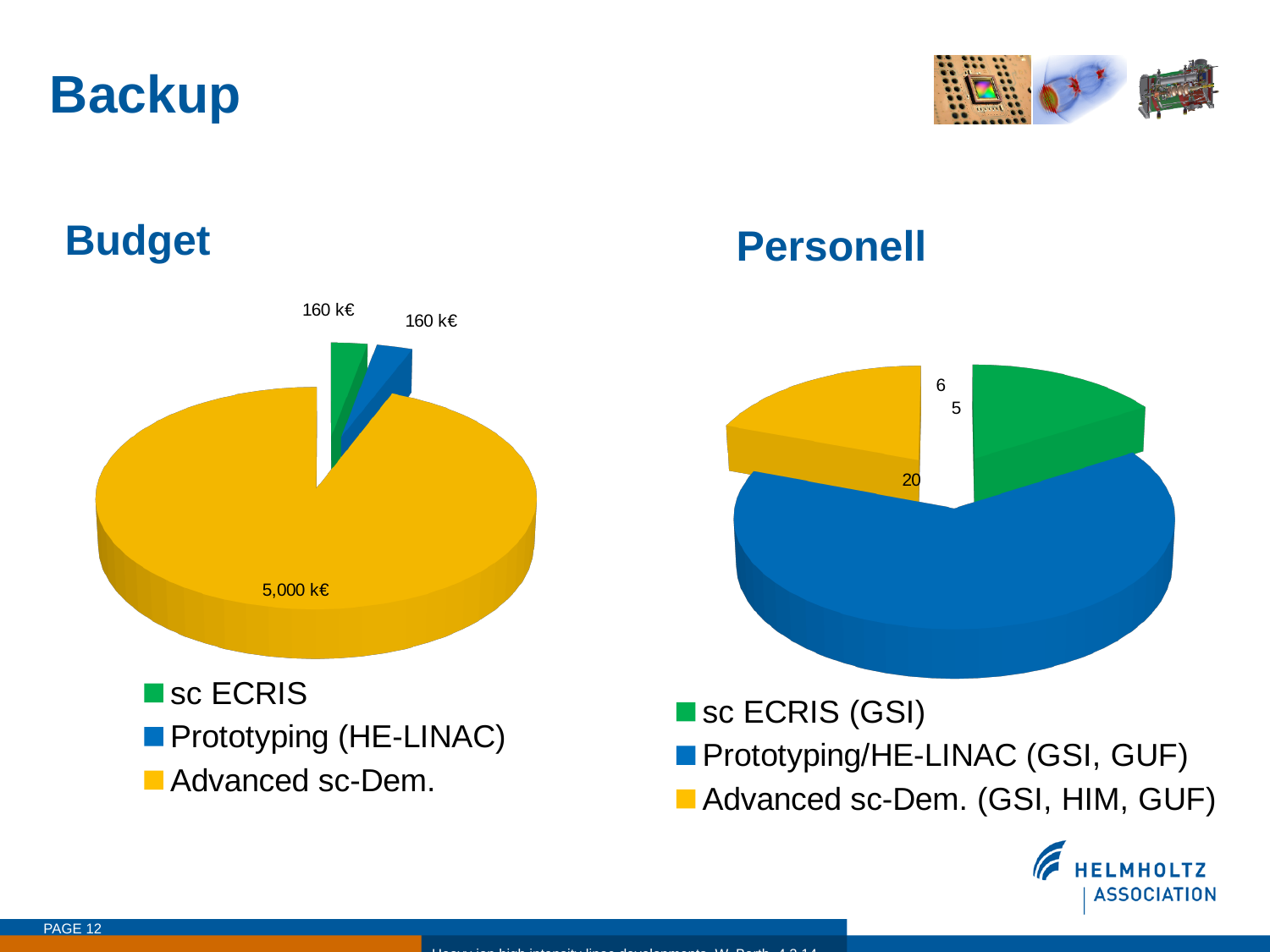

# Backup

[unsupported chart]

Budget
Personell

[unsupported chart]

Heavy ion high intensity linac developments, W. Barth, 4.2.14
PAGE 12